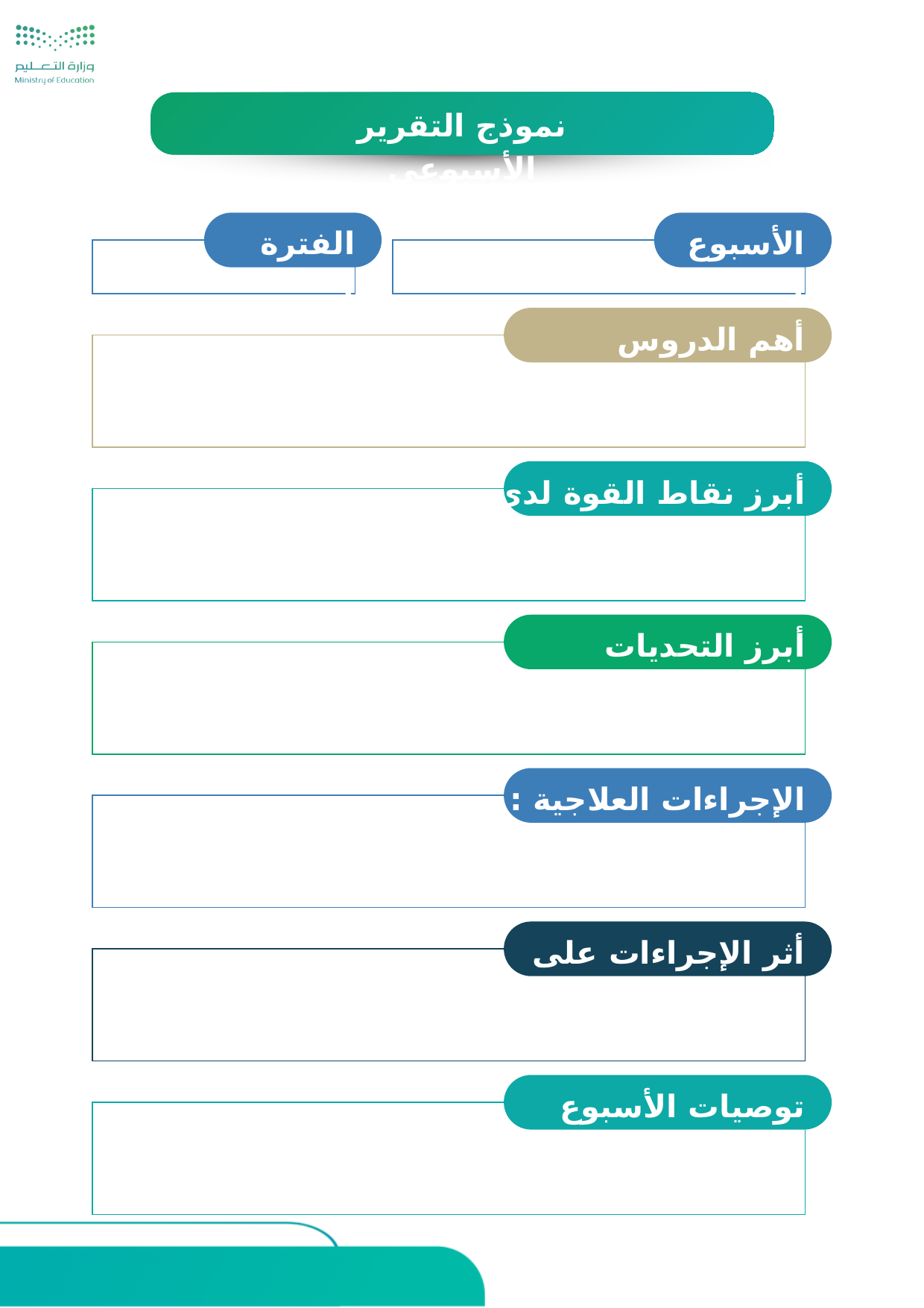

نموذج التقرير الأسبوعي

الفترة :
الأسبوع :

أهم الدروس المنفذة :

أبرز نقاط القوة لدى الطلاب :

أبرز التحديات التعليمية :

الإجراءات العلاجية :

أثر الإجراءات على تقدم الطلاب :

توصيات الأسبوع القادم :